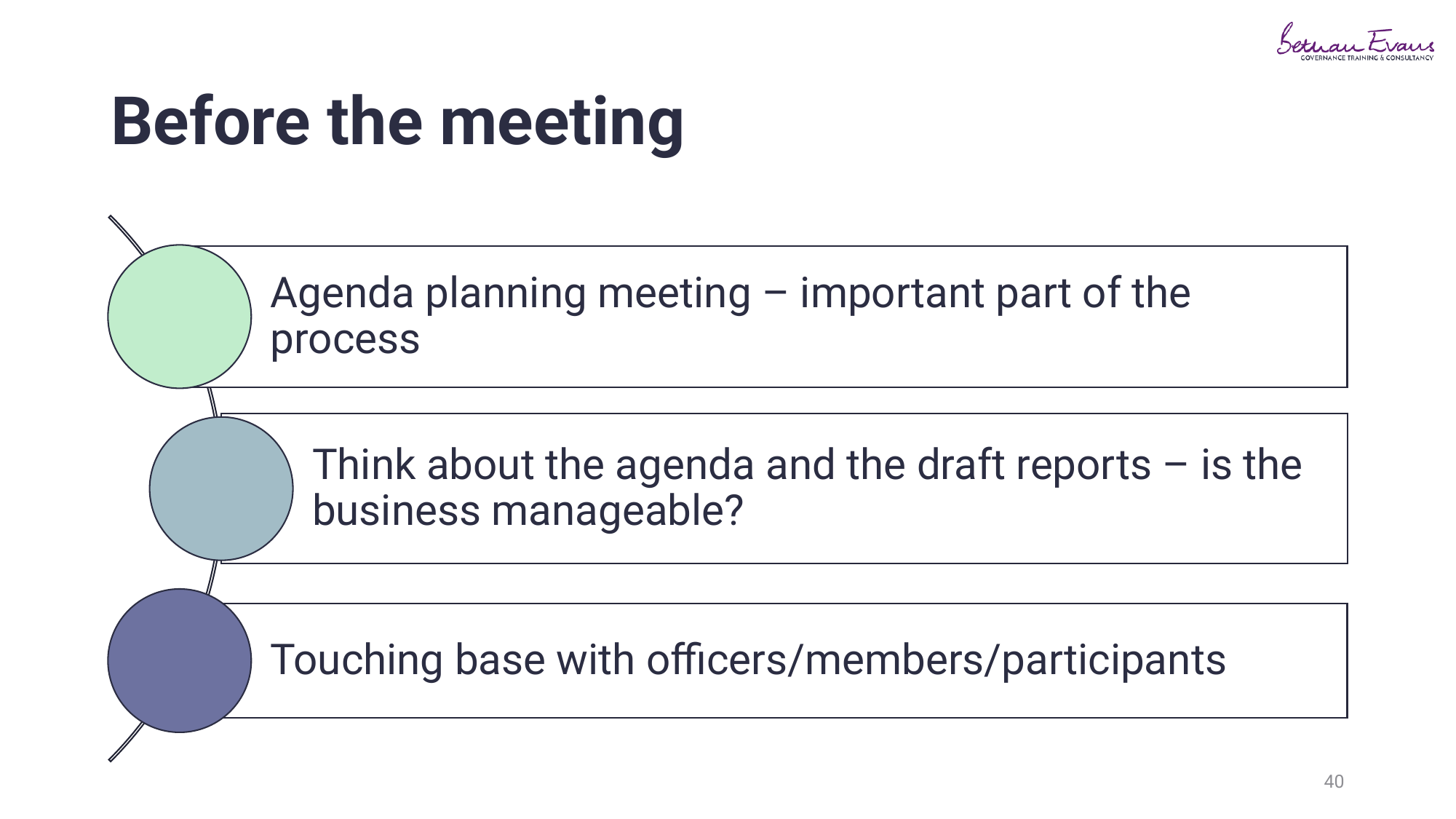

# Before the meeting
Agenda planning meeting – important part of the process
Think about the agenda and the draft reports – is the business manageable?
Touching base with officers/members/participants
40